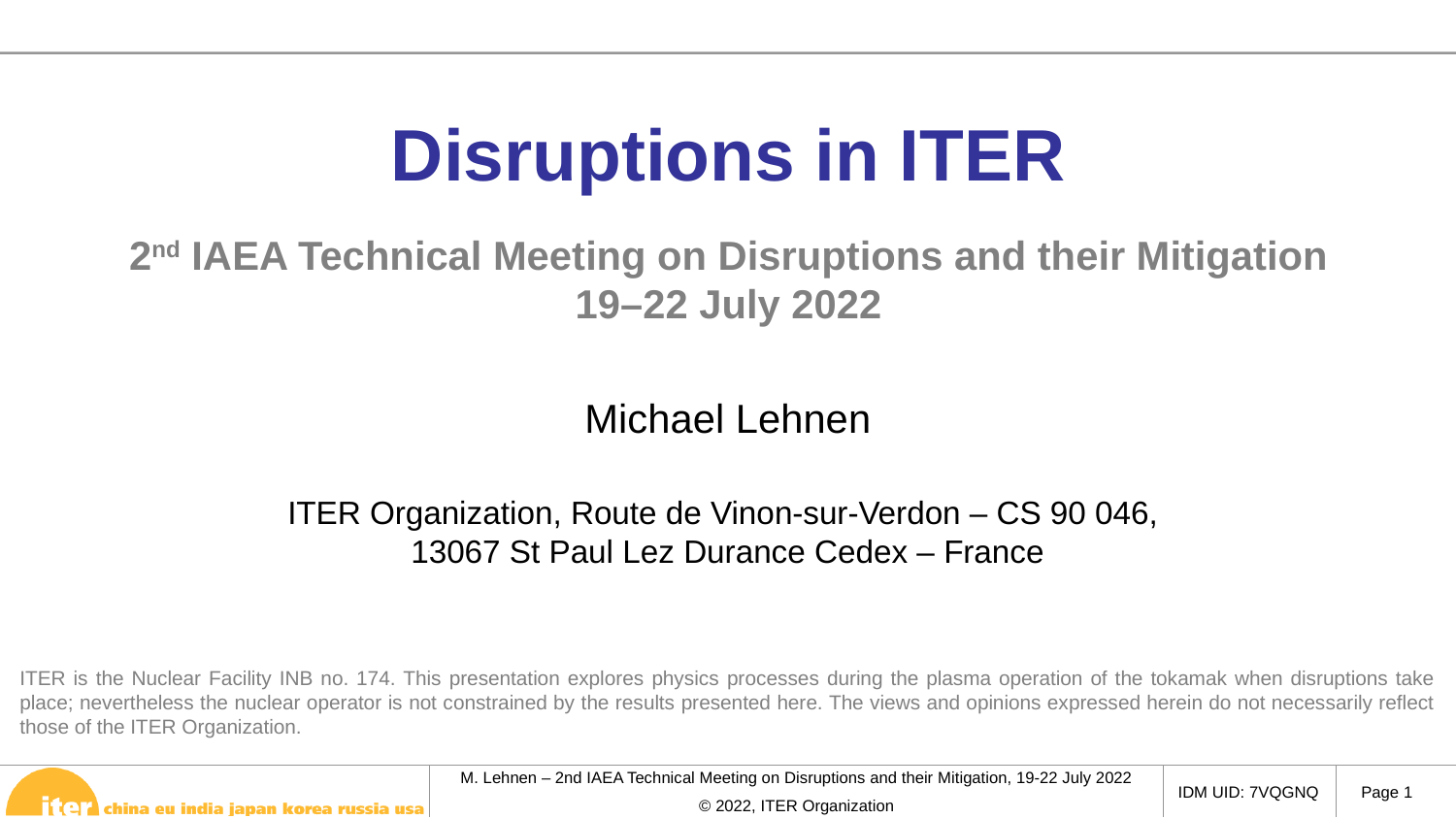

# Disruptions in ITER 2nd IAEA Technical Meeting on Disruptions and their Mitigation 19–22 July 2022
Michael Lehnen

ITER Organization, Route de Vinon-sur-Verdon – CS 90 046,
13067 St Paul Lez Durance Cedex – France
ITER is the Nuclear Facility INB no. 174. This presentation explores physics processes during the plasma operation of the tokamak when disruptions take place; nevertheless the nuclear operator is not constrained by the results presented here. The views and opinions expressed herein do not necessarily reflect those of the ITER Organization.